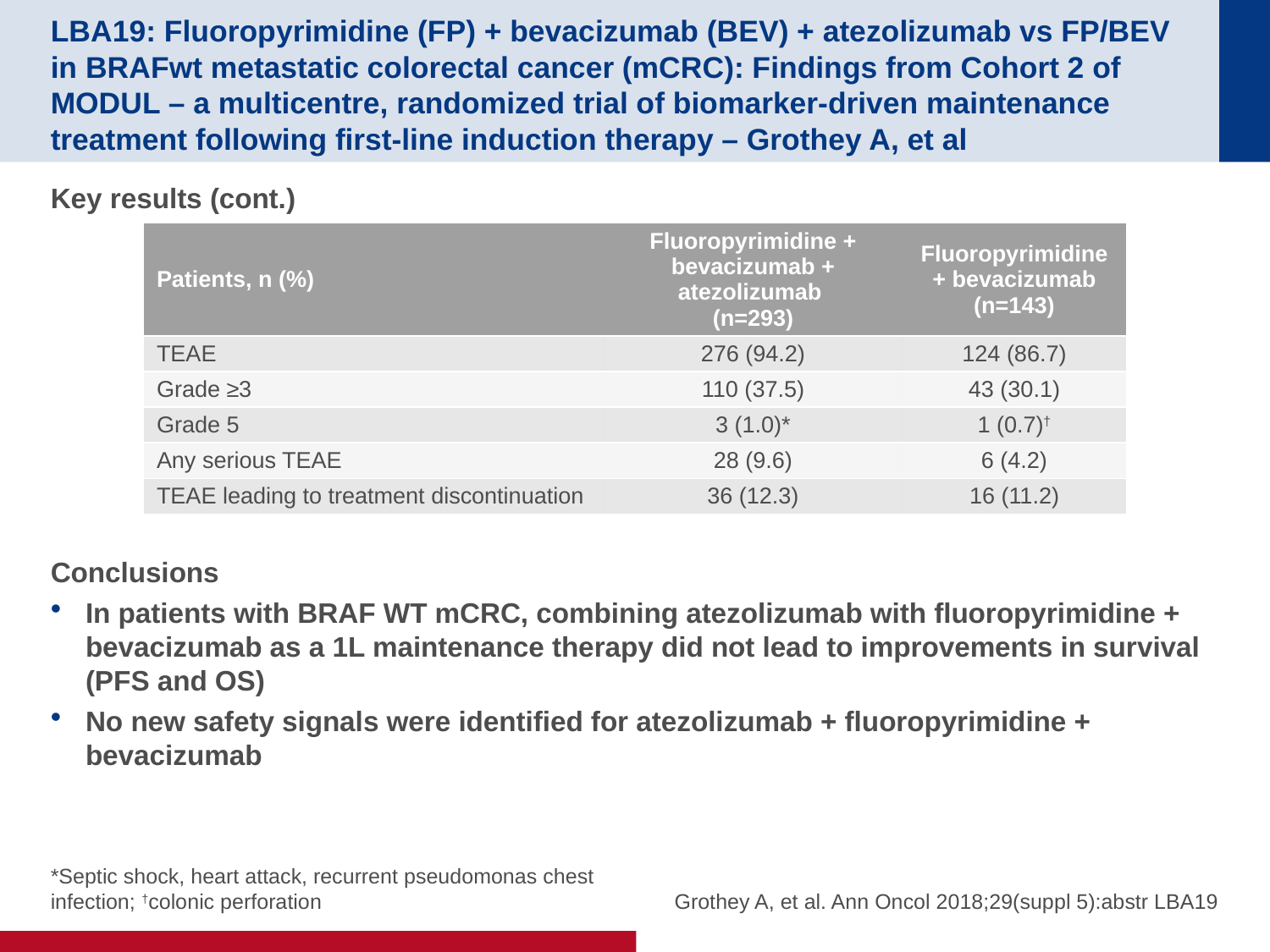

# LBA19: Fluoropyrimidine (FP) + bevacizumab (BEV) + atezolizumab vs FP/BEV in BRAFwt metastatic colorectal cancer (mCRC): Findings from Cohort 2 of MODUL – a multicentre, randomized trial of biomarker-driven maintenance treatment following first-line induction therapy – Grothey A, et al
Key results (cont.)

Conclusions
In patients with BRAF WT mCRC, combining atezolizumab with fluoropyrimidine + bevacizumab as a 1L maintenance therapy did not lead to improvements in survival (PFS and OS)
No new safety signals were identified for atezolizumab + fluoropyrimidine + bevacizumab

| Patients, n (%) | Fluoropyrimidine + bevacizumab + atezolizumab (n=293) | Fluoropyrimidine + bevacizumab (n=143) |
| --- | --- | --- |
| TEAE | 276 (94.2) | 124 (86.7) |
| Grade ≥3 | 110 (37.5) | 43 (30.1) |
| Grade 5 | 3 (1.0)\* | 1 (0.7)† |
| Any serious TEAE | 28 (9.6) | 6 (4.2) |
| TEAE leading to treatment discontinuation | 36 (12.3) | 16 (11.2) |
*Septic shock, heart attack, recurrent pseudomonas chest infection; †colonic perforation
Grothey A, et al. Ann Oncol 2018;29(suppl 5):abstr LBA19